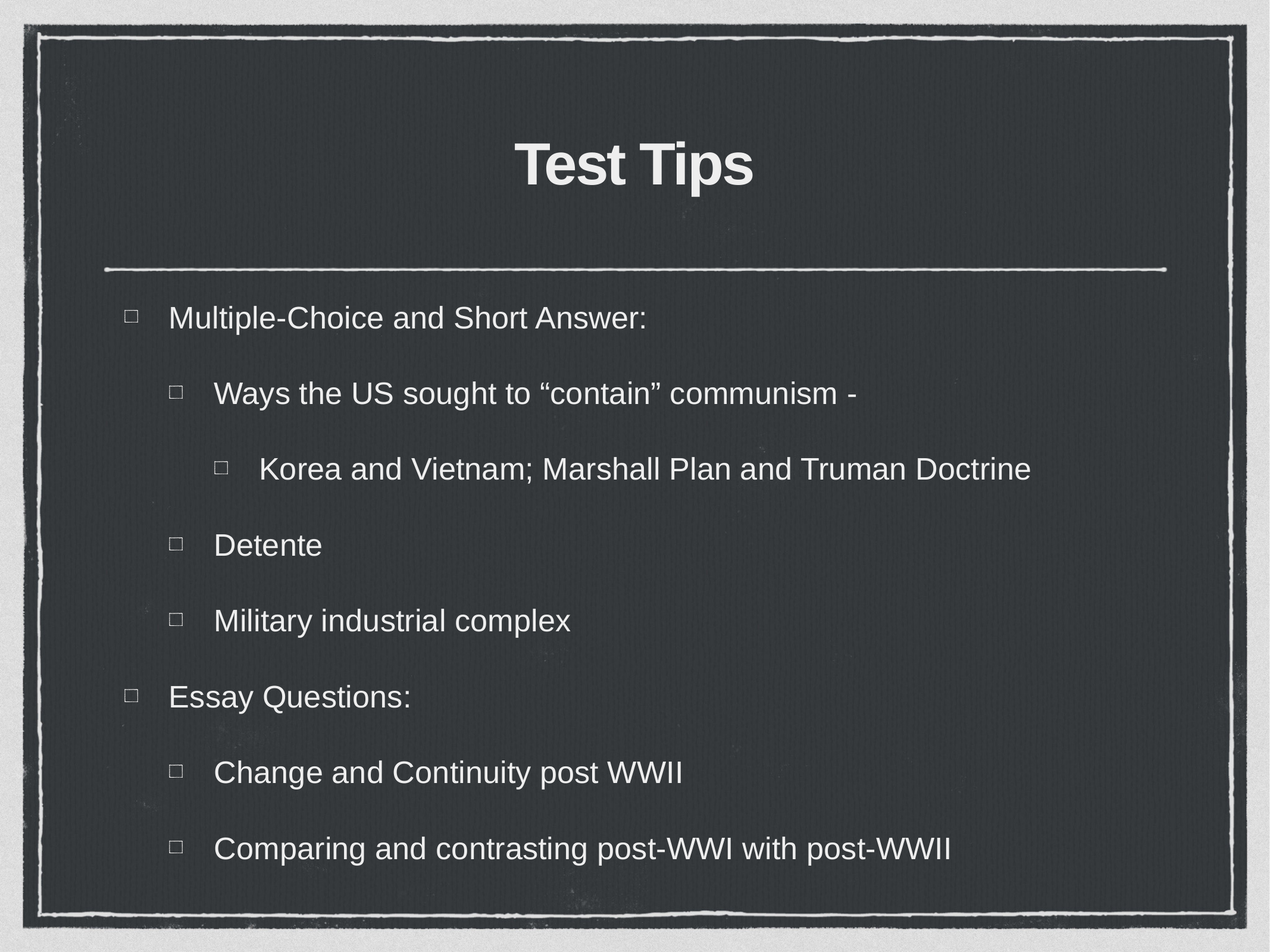

# Test Tips
Multiple-Choice and Short Answer:
Ways the US sought to “contain” communism -
Korea and Vietnam; Marshall Plan and Truman Doctrine
Detente
Military industrial complex
Essay Questions:
Change and Continuity post WWII
Comparing and contrasting post-WWI with post-WWII